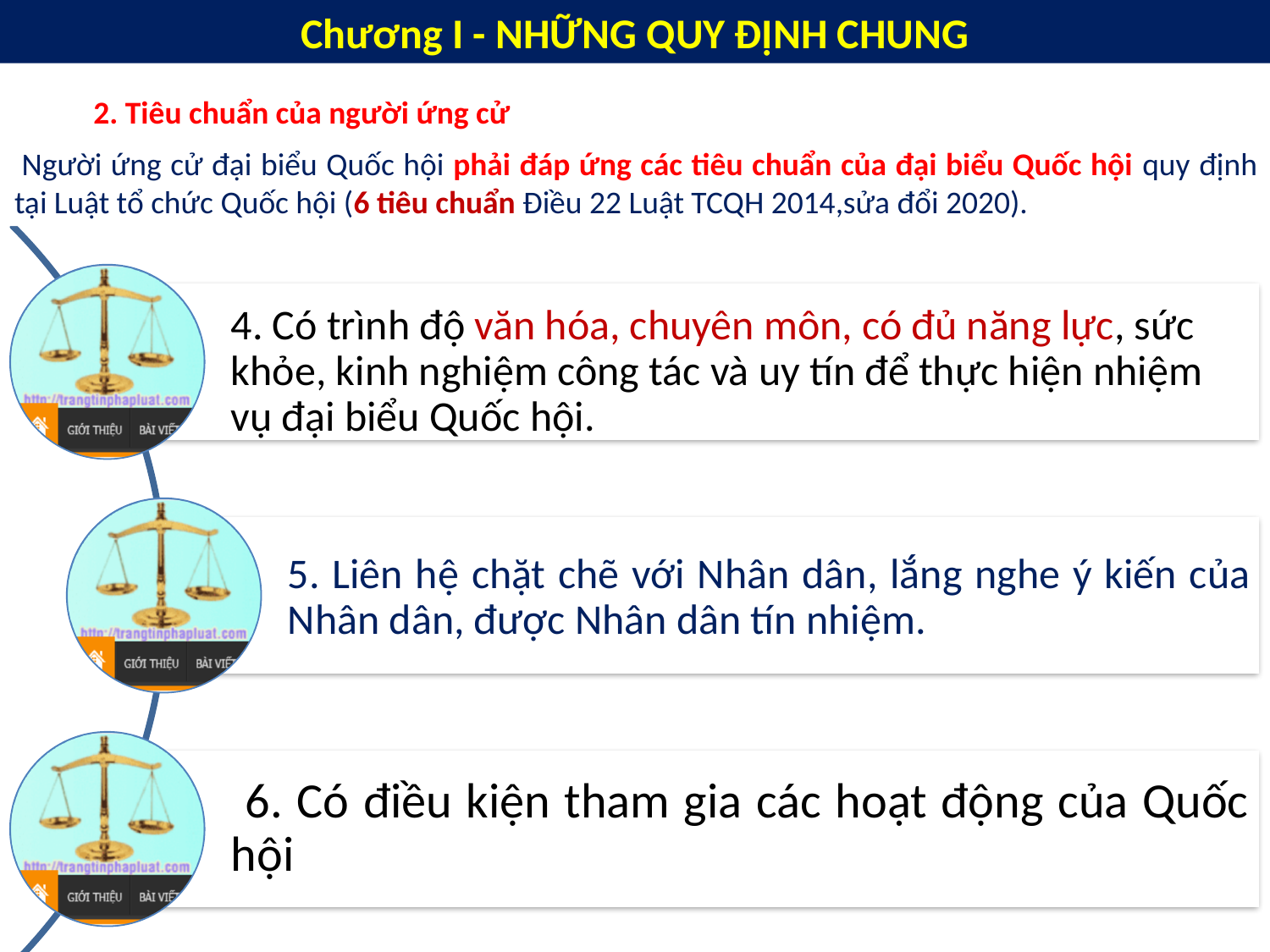

Chương I - NHỮNG QUY ĐỊNH CHUNG
 2. Tiêu chuẩn của người ứng cử
 Người ứng cử đại biểu Quốc hội phải đáp ứng các tiêu chuẩn của đại biểu Quốc hội quy định tại Luật tổ chức Quốc hội (6 tiêu chuẩn Điều 22 Luật TCQH 2014,sửa đổi 2020).

4. Có trình độ văn hóa, chuyên môn, có đủ năng lực, sức khỏe, kinh nghiệm công tác và uy tín để thực hiện nhiệm vụ đại biểu Quốc hội.

5. Liên hệ chặt chẽ với Nhân dân, lắng nghe ý kiến của Nhân dân, được Nhân dân tín nhiệm.

 6. Có điều kiện tham gia các hoạt động của Quốc hội